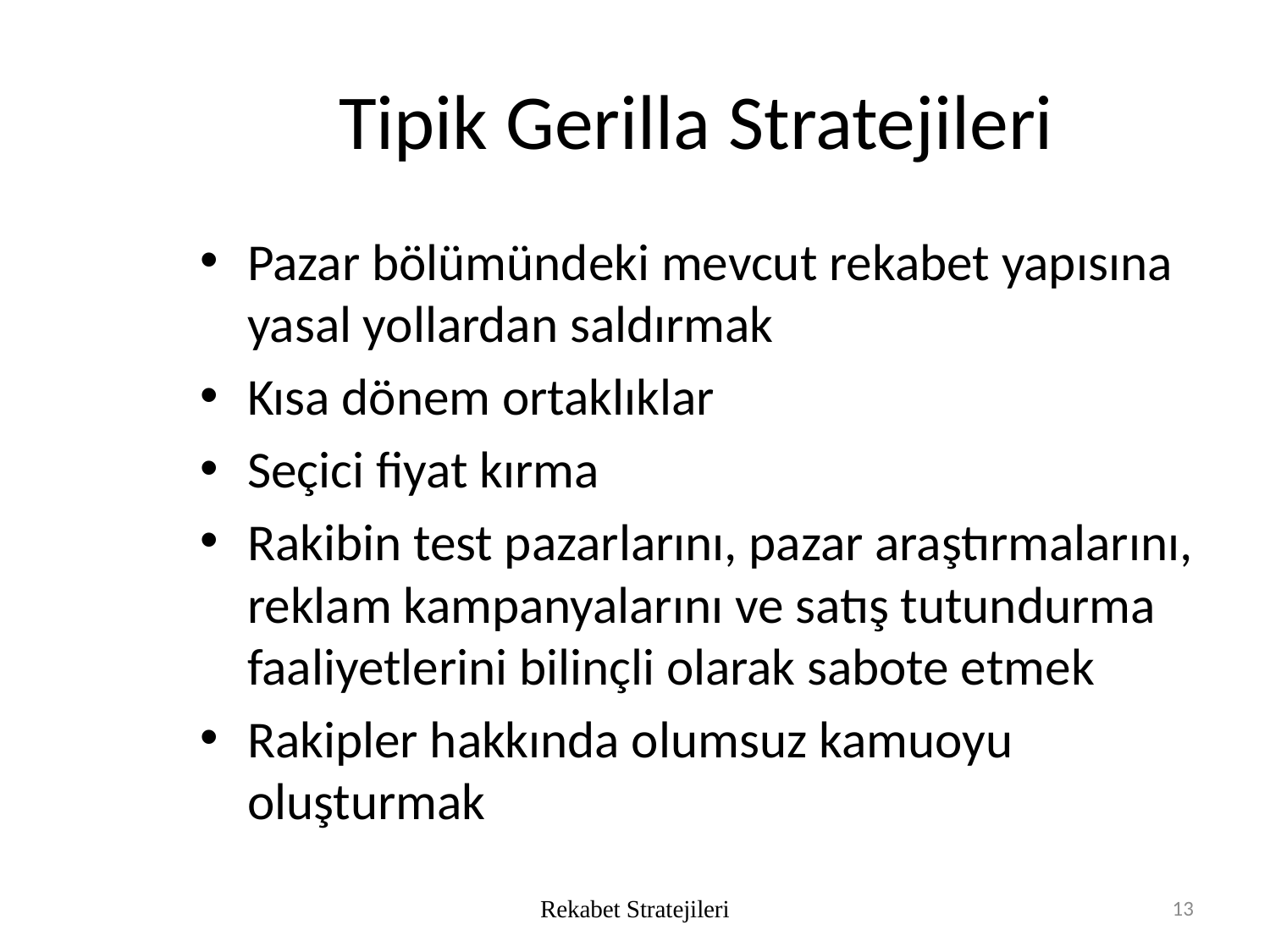

# Tipik Gerilla Stratejileri
Pazar bölümündeki mevcut rekabet yapısına yasal yollardan saldırmak
Kısa dönem ortaklıklar
Seçici fiyat kırma
Rakibin test pazarlarını, pazar araştırmalarını, reklam kampanyalarını ve satış tutundurma faaliyetlerini bilinçli olarak sabote etmek
Rakipler hakkında olumsuz kamuoyu oluşturmak
Rekabet Stratejileri
13